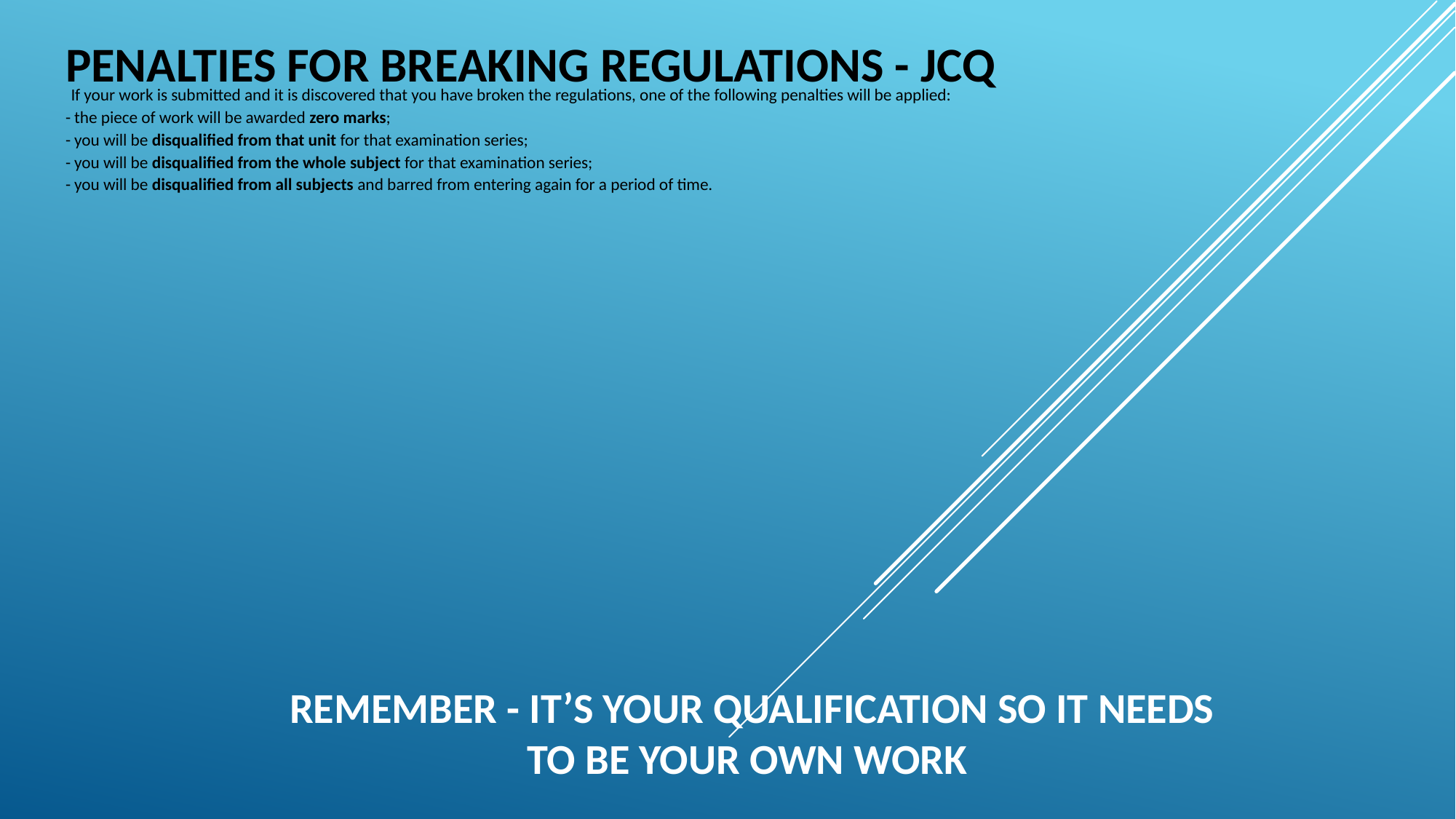

PENALTIES FOR BREAKING REGULATIONS - JCQ

If your work is submitted and it is discovered that you have broken the regulations, one of the following penalties will be applied:
- the piece of work will be awarded zero marks;
- you will be disqualified from that unit for that examination series;
- you will be disqualified from the whole subject for that examination series;
- you will be disqualified from all subjects and barred from entering again for a period of time.

REMEMBER - IT’S YOUR QUALIFICATION SO IT NEEDS TO BE YOUR OWN WORK